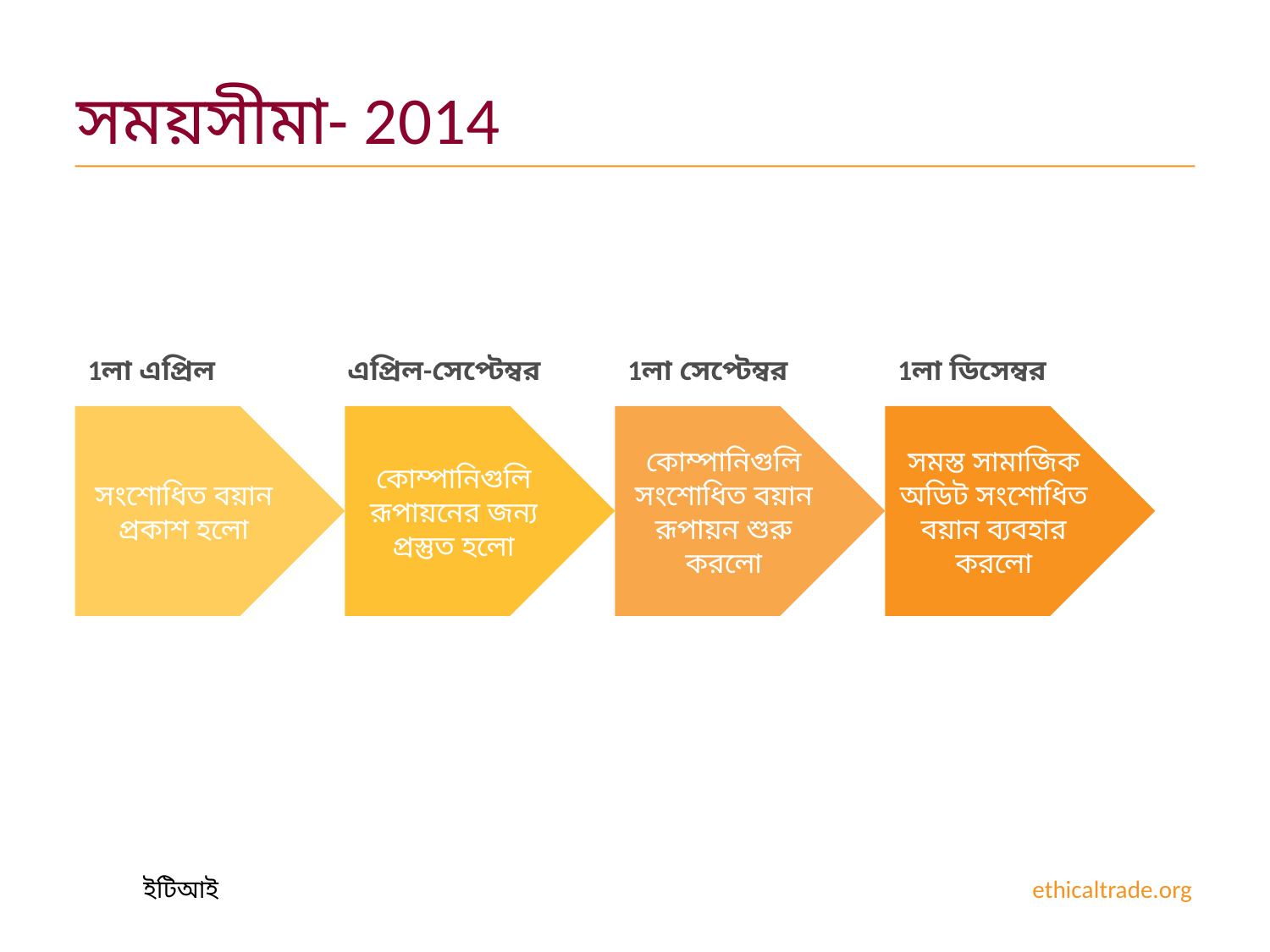

# সময়সীমা- 2014
1লা এপ্রিল
এপ্রিল-সেপ্টেম্বর
1লা সেপ্টেম্বর
1লা ডিসেম্বর
সংশোধিত বয়ান প্রকাশ হলো
কোম্পানিগুলি রূপায়নের জন্য প্রস্তুত হলো
কোম্পানিগুলি সংশোধিত বয়ান রূপায়ন শুরু করলো
সমস্ত সামাজিক অডিট সংশোধিত বয়ান ব্যবহার করলো
ইটিআই 							ethicaltrade.org